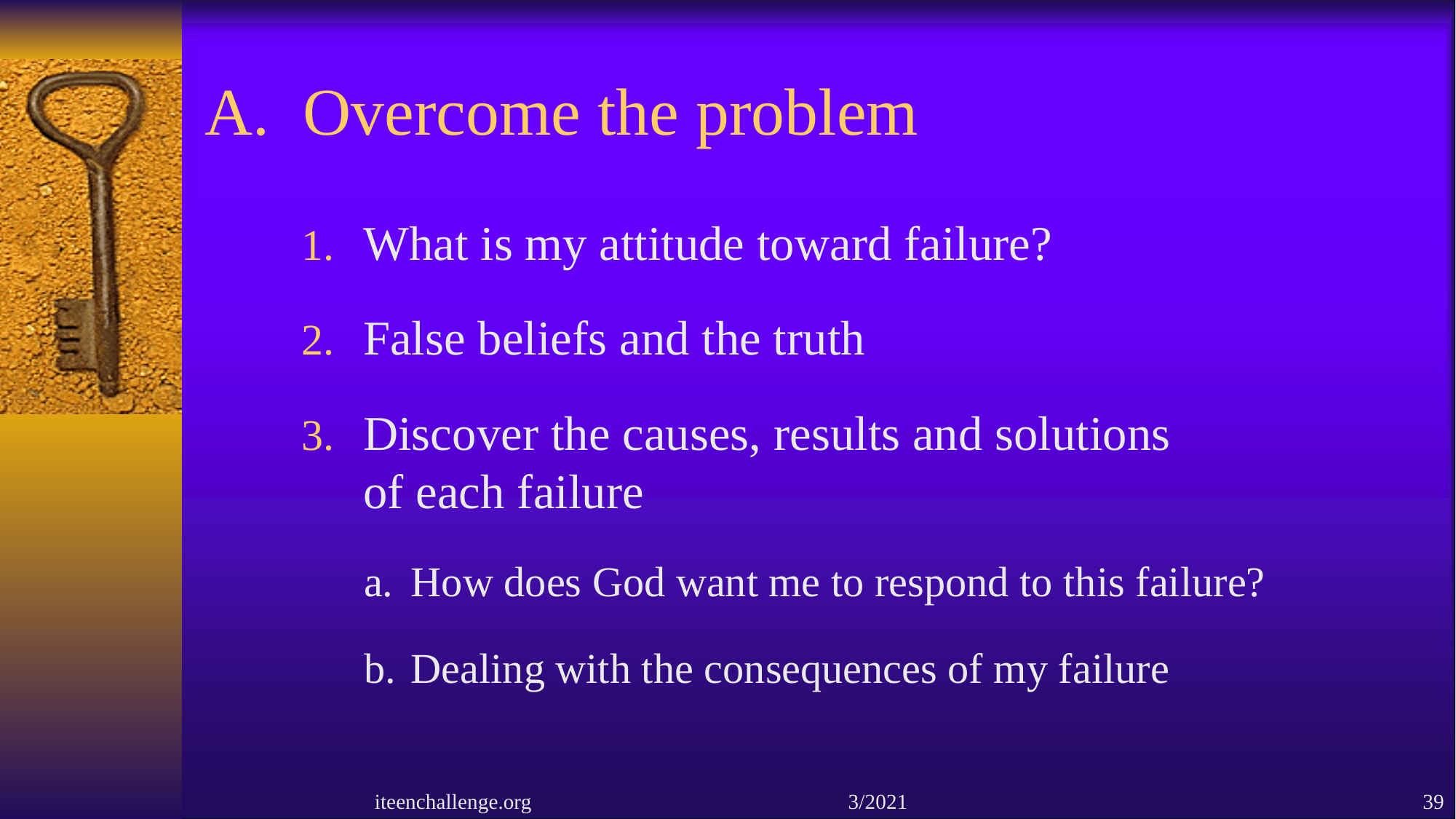

# A.  Overcome the problem
What is my attitude toward failure?
False beliefs and the truth
Discover the causes, results and solutions
of each failure
a.	How does God want me to respond to this failure?
b.	Dealing with the consequences of my failure

iteenchallenge.org                                                            3/2021
39